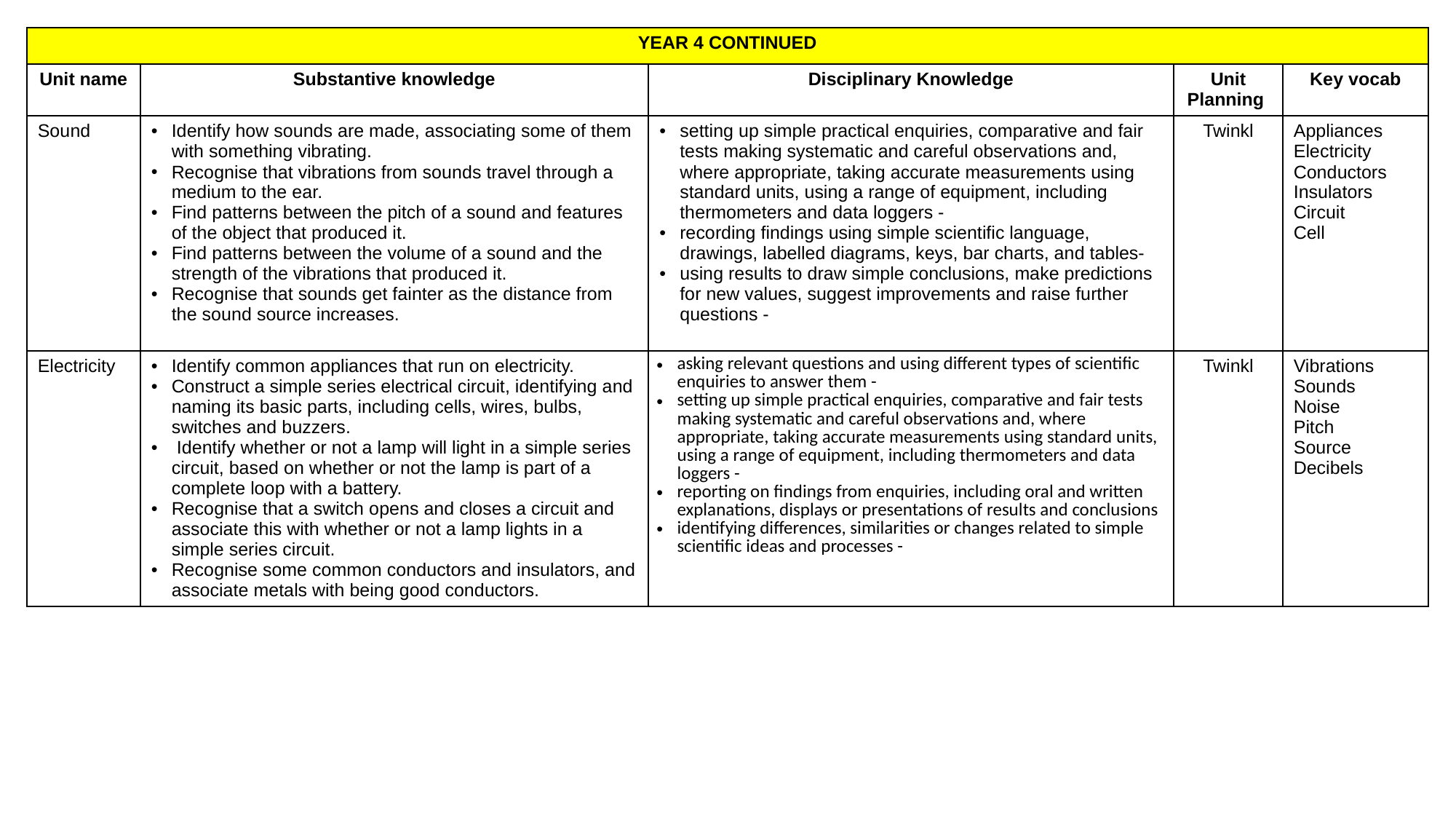

| YEAR 4 CONTINUED |  |  |  |  |
| --- | --- | --- | --- | --- |
| Unit name | Substantive knowledge | Disciplinary Knowledge | Unit Planning | Key vocab |
| Sound | Identify how sounds are made, associating some of them with something vibrating. Recognise that vibrations from sounds travel through a medium to the ear. Find patterns between the pitch of a sound and features of the object that produced it. Find patterns between the volume of a sound and the strength of the vibrations that produced it. Recognise that sounds get fainter as the distance from the sound source increases. | setting up simple practical enquiries, comparative and fair tests making systematic and careful observations and, where appropriate, taking accurate measurements using standard units, using a range of equipment, including thermometers and data loggers - recording findings using simple scientific language, drawings, labelled diagrams, keys, bar charts, and tables- using results to draw simple conclusions, make predictions for new values, suggest improvements and raise further questions - | Twinkl | Appliances Electricity Conductors Insulators Circuit Cell |
| Electricity | Identify common appliances that run on electricity. Construct a simple series electrical circuit, identifying and naming its basic parts, including cells, wires, bulbs, switches and buzzers. Identify whether or not a lamp will light in a simple series circuit, based on whether or not the lamp is part of a complete loop with a battery. Recognise that a switch opens and closes a circuit and associate this with whether or not a lamp lights in a simple series circuit. Recognise some common conductors and insulators, and associate metals with being good conductors. | asking relevant questions and using different types of scientific enquiries to answer them - setting up simple practical enquiries, comparative and fair tests making systematic and careful observations and, where appropriate, taking accurate measurements using standard units, using a range of equipment, including thermometers and data loggers - reporting on findings from enquiries, including oral and written explanations, displays or presentations of results and conclusions identifying differences, similarities or changes related to simple scientific ideas and processes - | Twinkl | Vibrations Sounds Noise Pitch Source Decibels |